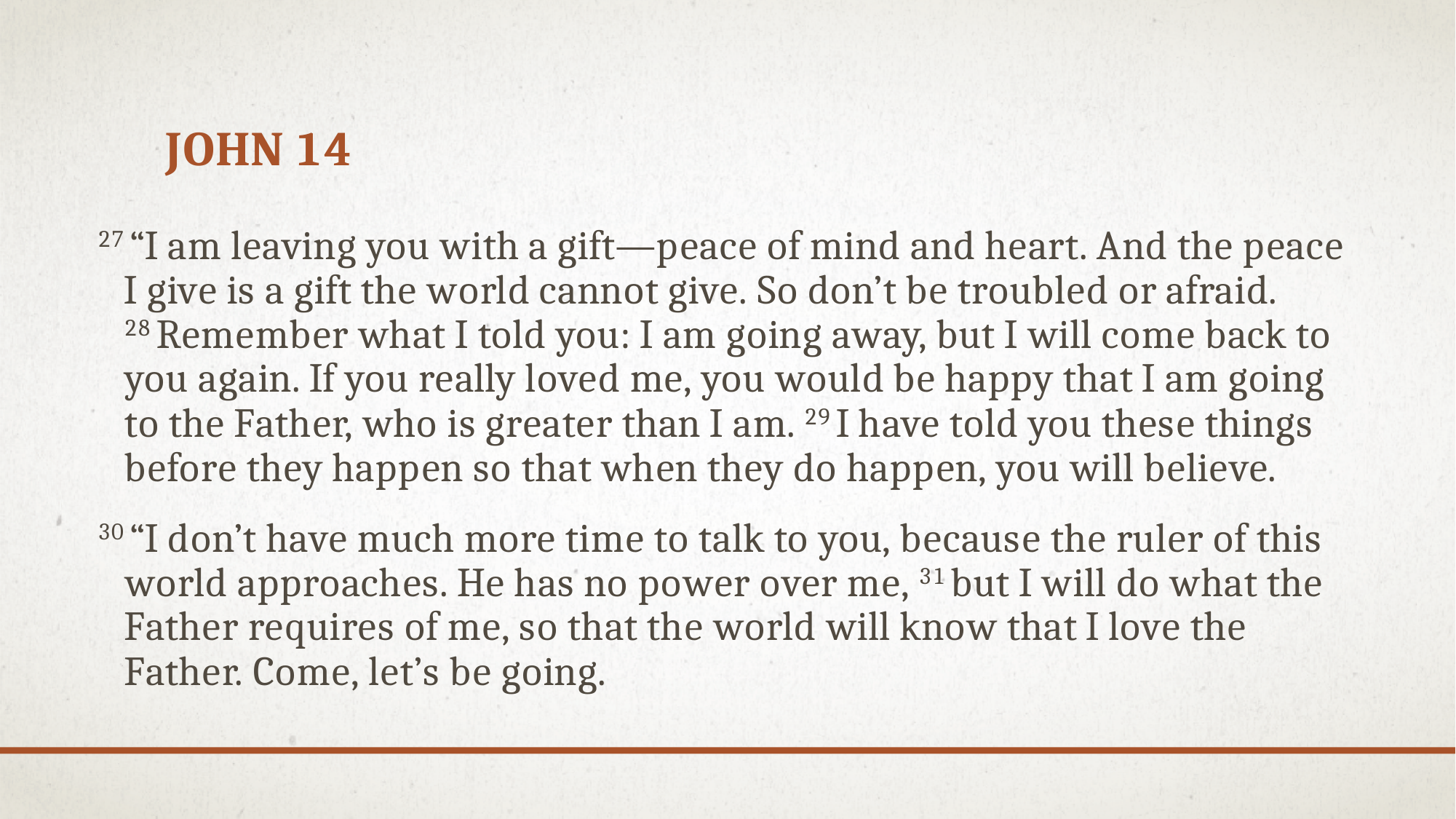

# John 14
27 “I am leaving you with a gift—peace of mind and heart. And the peace I give is a gift the world cannot give. So don’t be troubled or afraid. 28 Remember what I told you: I am going away, but I will come back to you again. If you really loved me, you would be happy that I am going to the Father, who is greater than I am. 29 I have told you these things before they happen so that when they do happen, you will believe.
30 “I don’t have much more time to talk to you, because the ruler of this world approaches. He has no power over me, 31 but I will do what the Father requires of me, so that the world will know that I love the Father. Come, let’s be going.